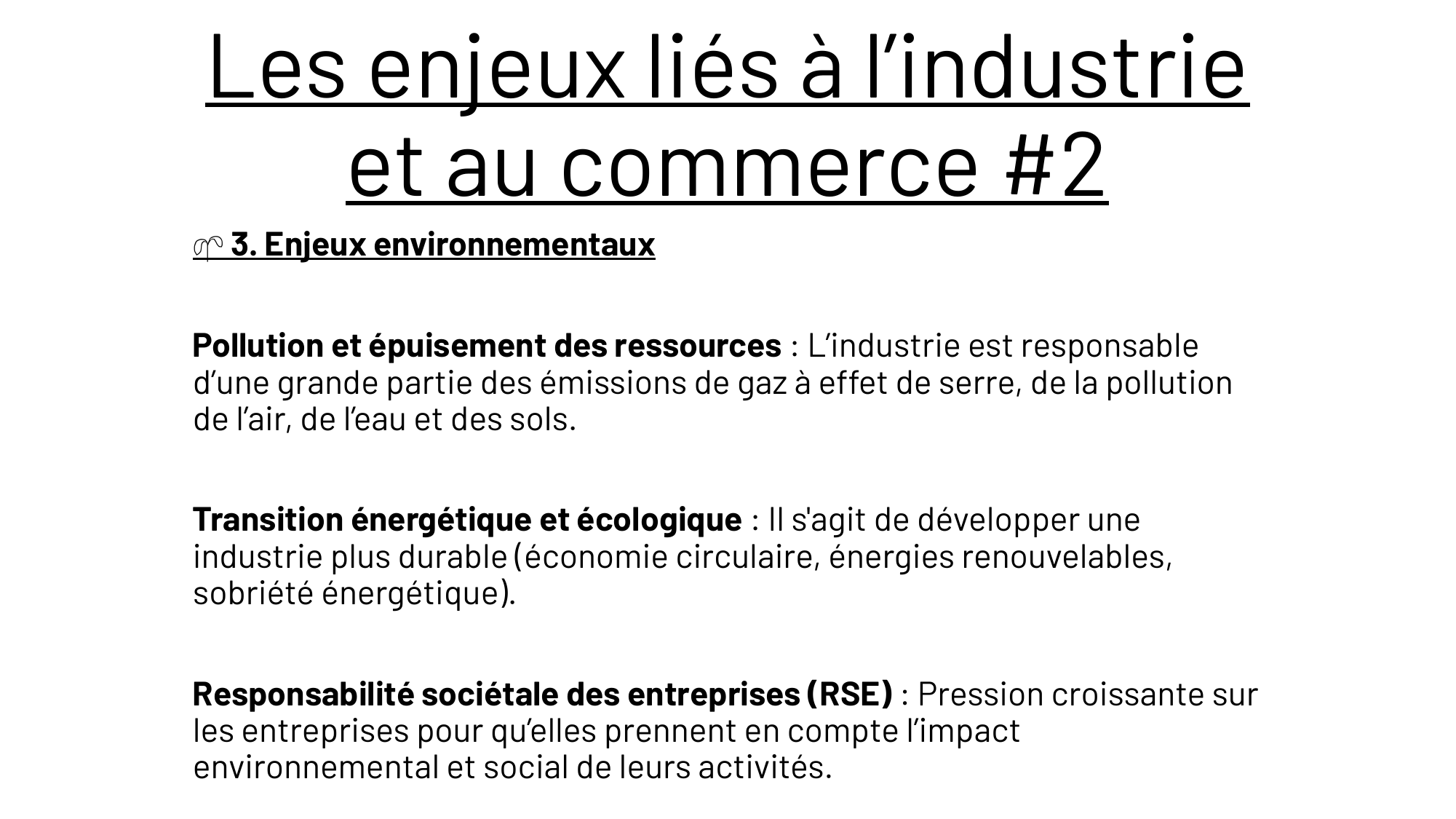

# Les enjeux liés à l’industrie et au commerce #2
🌱 3. Enjeux environnementaux

Pollution et épuisement des ressources : L’industrie est responsable d’une grande partie des émissions de gaz à effet de serre, de la pollution de l’air, de l’eau et des sols.

Transition énergétique et écologique : Il s'agit de développer une industrie plus durable (économie circulaire, énergies renouvelables, sobriété énergétique).

Responsabilité sociétale des entreprises (RSE) : Pression croissante sur les entreprises pour qu’elles prennent en compte l’impact environnemental et social de leurs activités.